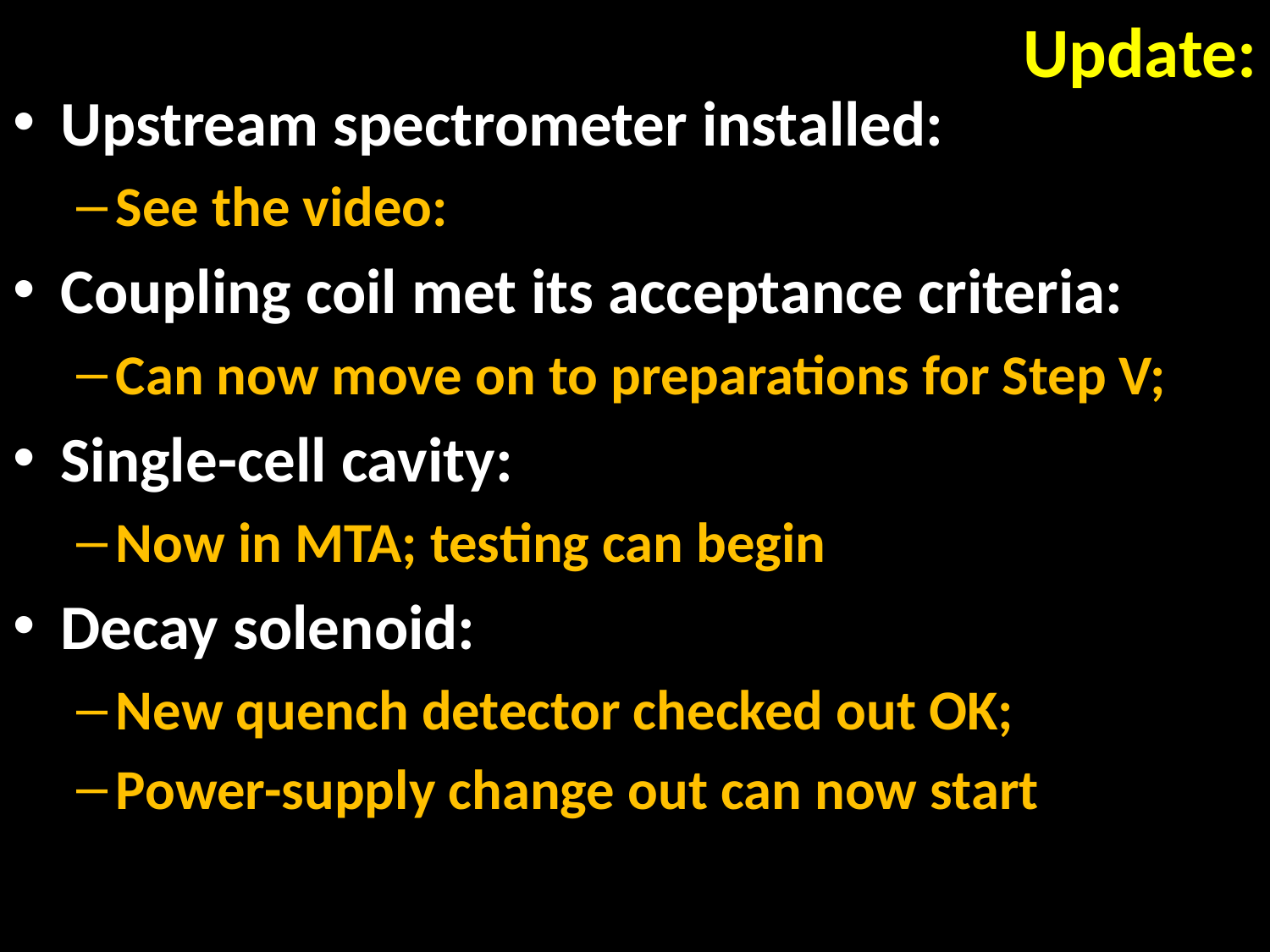

# Update:
Upstream spectrometer installed:
See the video:
Coupling coil met its acceptance criteria:
Can now move on to preparations for Step V;
Single-cell cavity:
Now in MTA; testing can begin
Decay solenoid:
New quench detector checked out OK;
Power-supply change out can now start